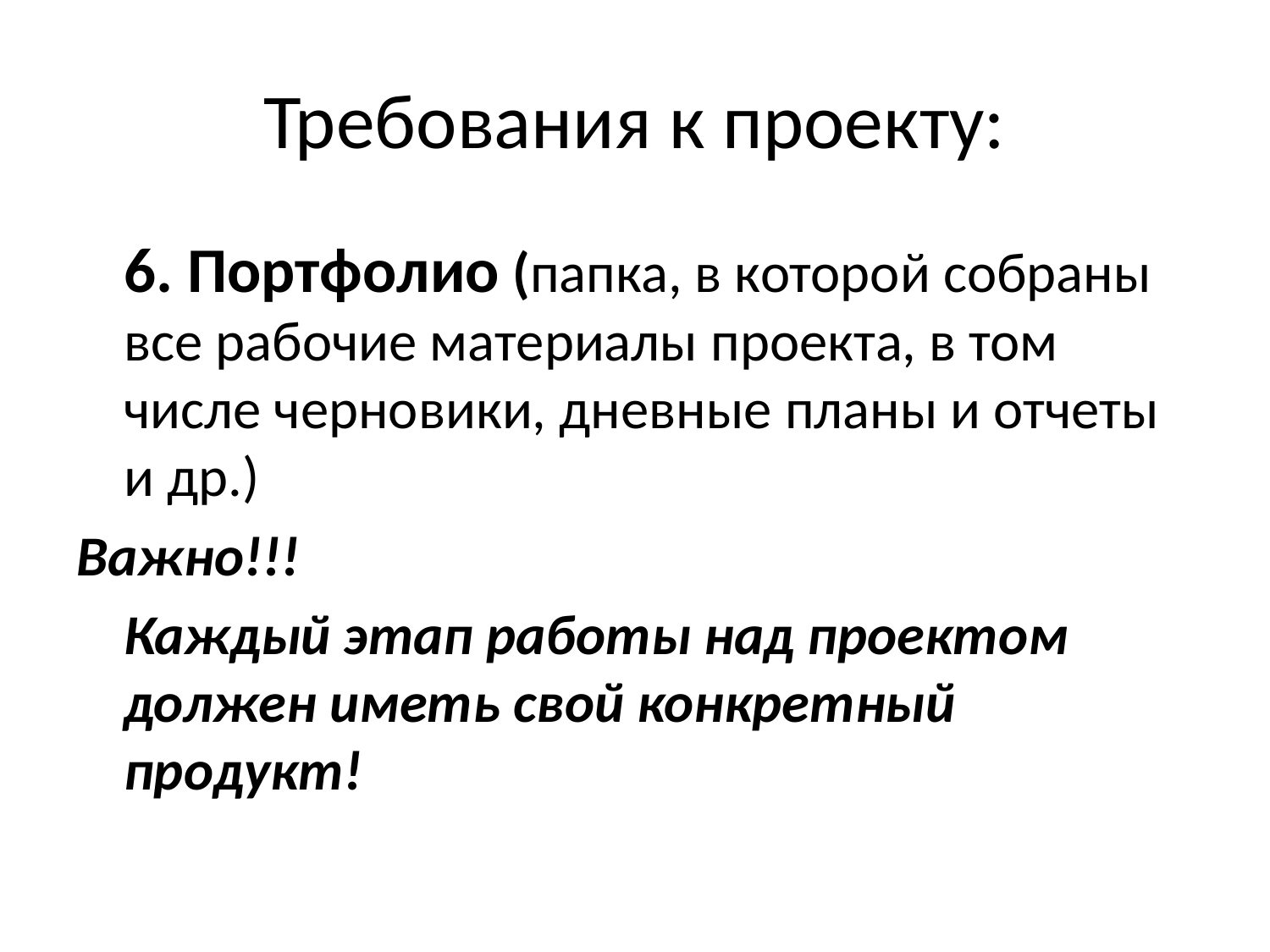

# Требования к проекту:
	6. Портфолио (папка, в которой собраны все рабочие материалы проекта, в том числе черновики, дневные планы и отчеты и др.)
Важно!!!
	Каждый этап работы над проектом должен иметь свой конкретный продукт!